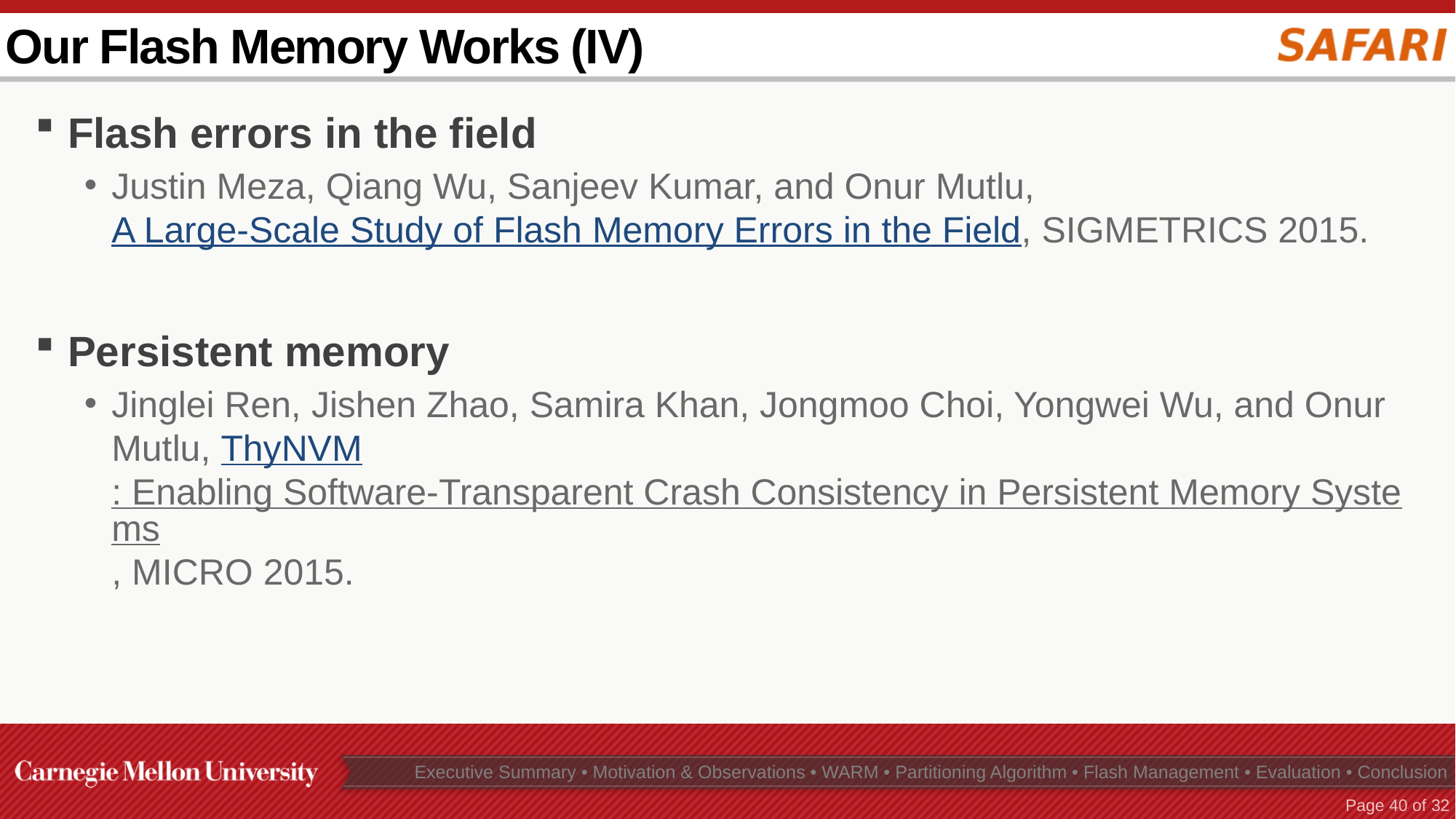

# Our Flash Memory Works (IV)
Flash errors in the field
Justin Meza, Qiang Wu, Sanjeev Kumar, and Onur Mutlu, A Large-Scale Study of Flash Memory Errors in the Field, SIGMETRICS 2015.

Persistent memory
Jinglei Ren, Jishen Zhao, Samira Khan, Jongmoo Choi, Yongwei Wu, and Onur Mutlu, ThyNVM: Enabling Software-Transparent Crash Consistency in Persistent Memory Systems, MICRO 2015.

Executive Summary • Motivation & Observations • WARM • Partitioning Algorithm • Flash Management • Evaluation • Conclusion
Page 40 of 32